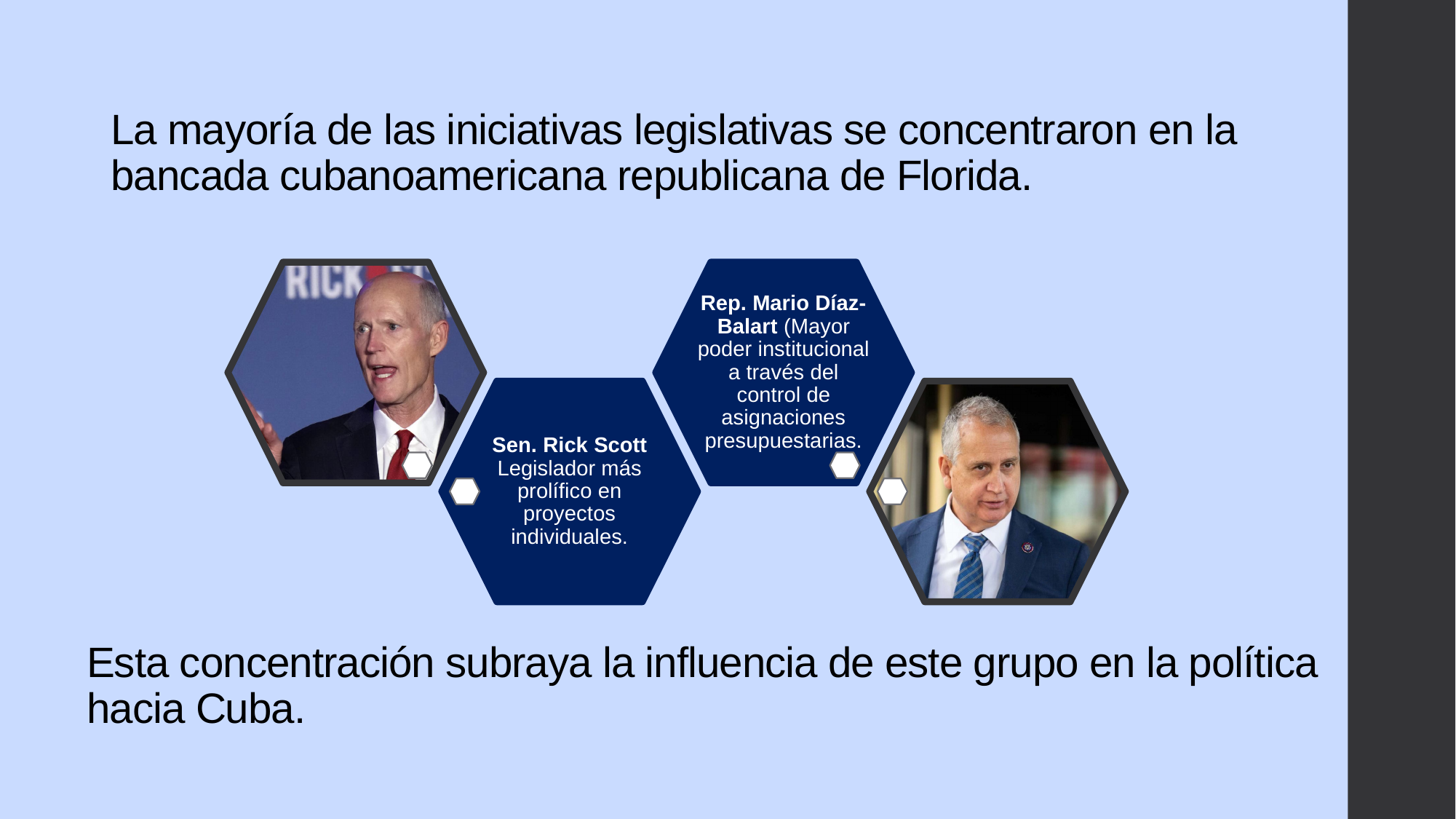

# La mayoría de las iniciativas legislativas se concentraron en la bancada cubanoamericana republicana de Florida.
Sen. Rick Scott Legislador más prolífico en proyectos individuales.
Rep. Mario Díaz-Balart (Mayor poder institucional a través del control de asignaciones presupuestarias.
Esta concentración subraya la influencia de este grupo en la política hacia Cuba.